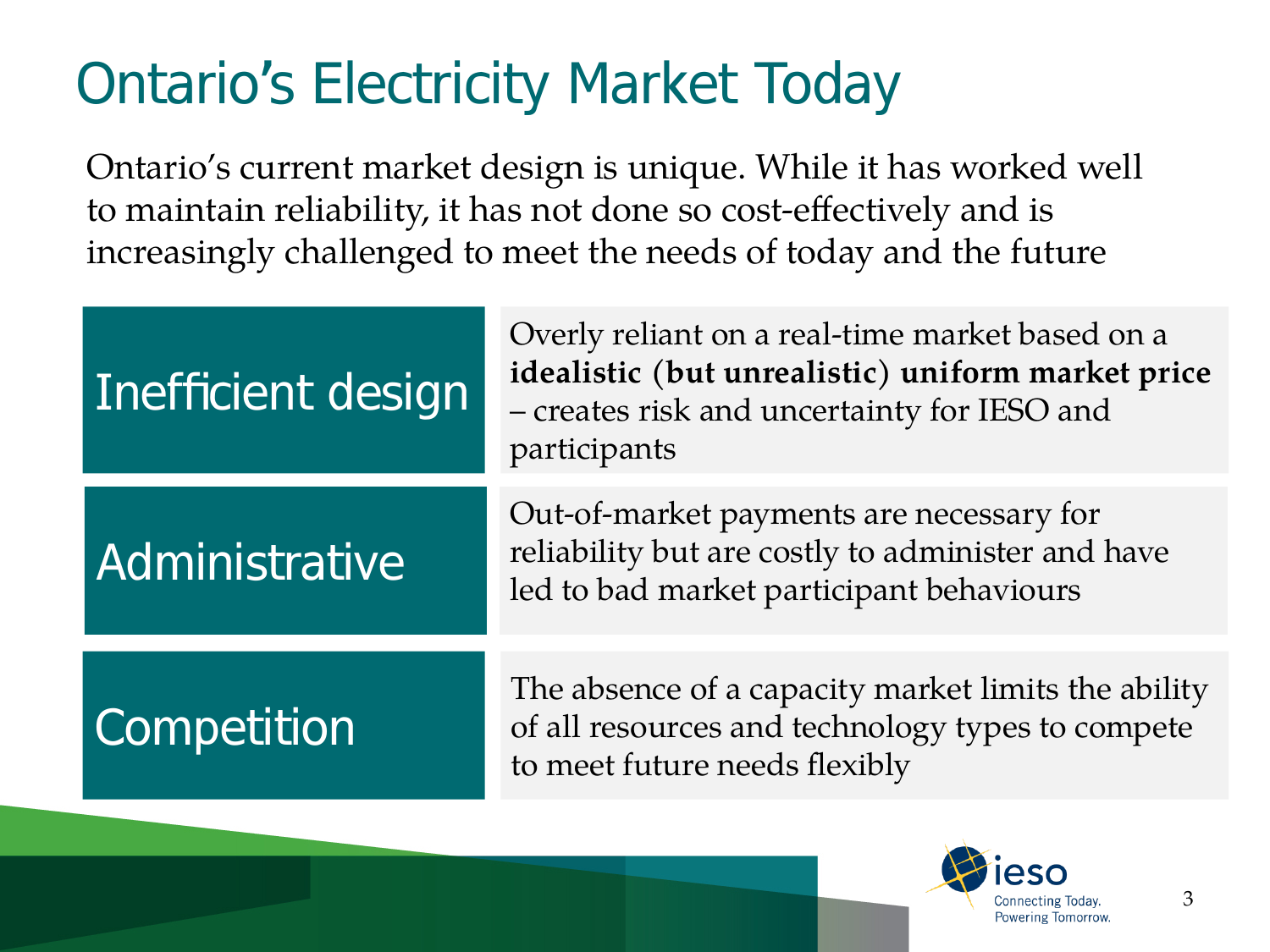

Ontario’s Electricity Market Today
Ontario’s current market design is unique. While it has worked well to maintain reliability, it has not done so cost-effectively and is increasingly challenged to meet the needs of today and the future

Inefficient design
Overly reliant on a real-time market based on a idealistic (but unrealistic) uniform market price – creates risk and uncertainty for IESO and participants
Administrative
Out-of-market payments are necessary for reliability but are costly to administer and have led to bad market participant behaviours

Competition

The absence of a capacity market limits the ability of all resources and technology types to compete to meet future needs flexibly
3